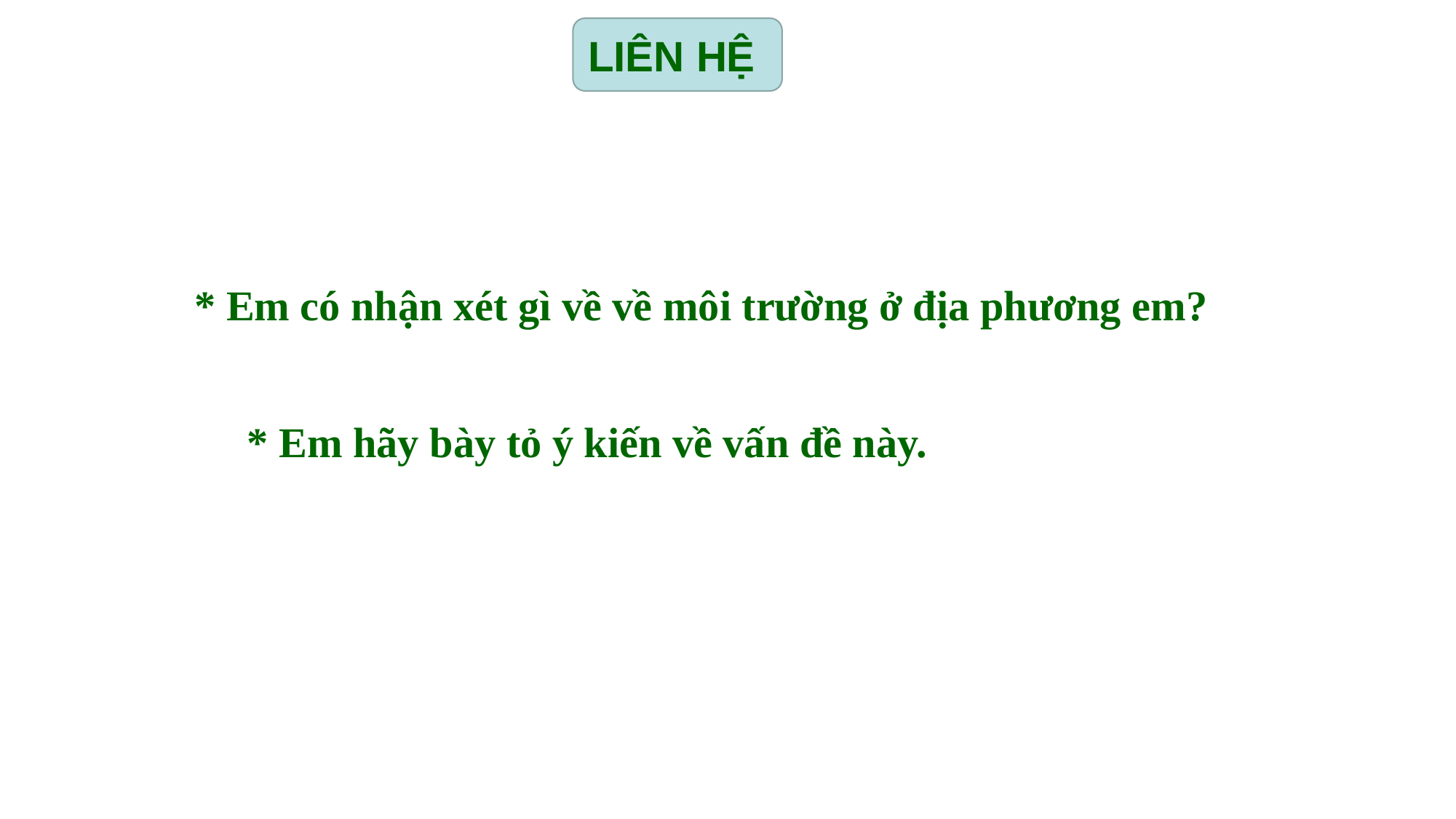

LIÊN HỆ
* Em có nhận xét gì về về môi trường ở địa phương em?
* Em hãy bày tỏ ý kiến về vấn đề này.